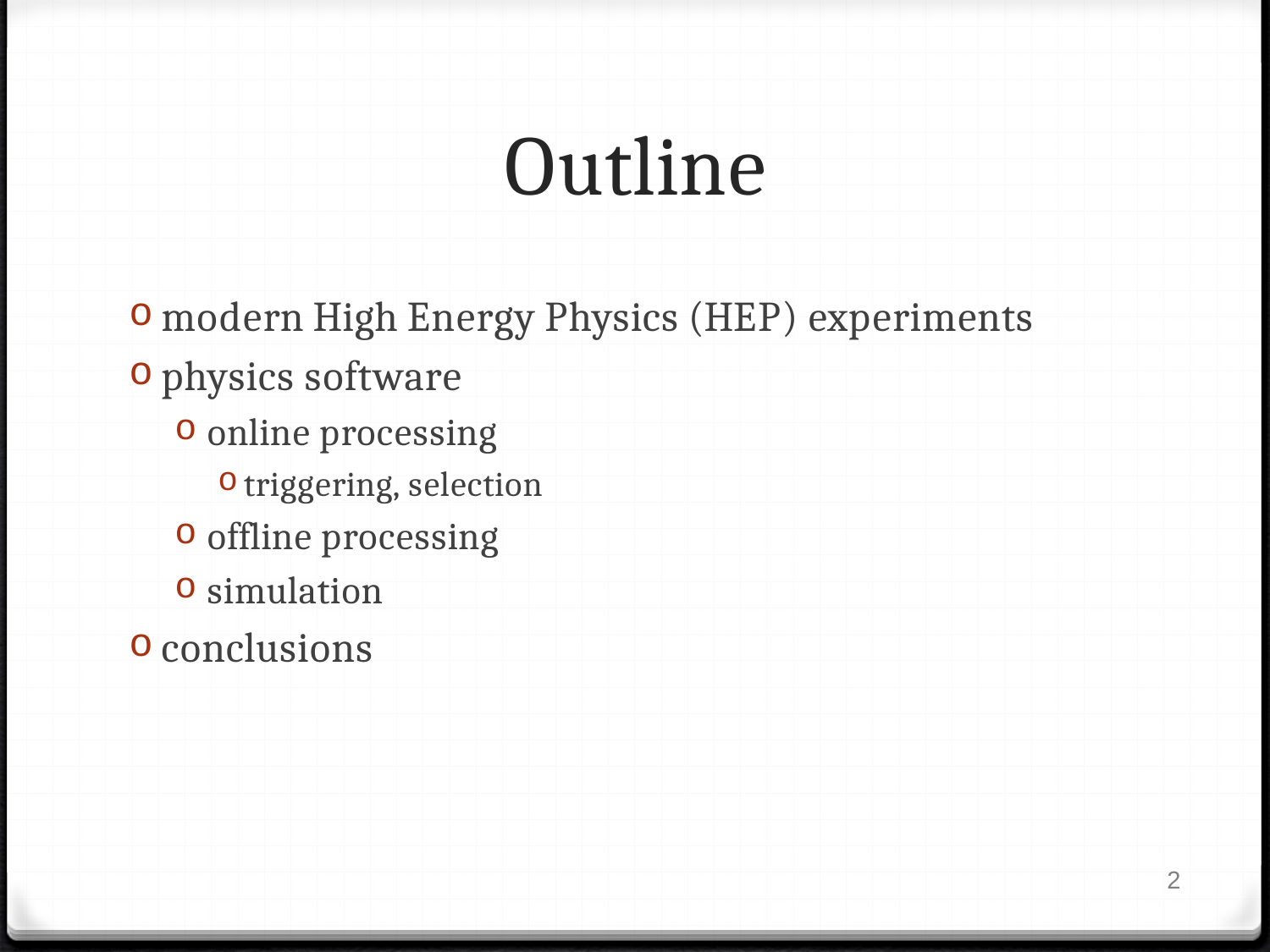

# Outline

modern High Energy Physics (HEP) experiments
physics software
online processing
triggering, selection
offline processing
simulation
conclusions

2